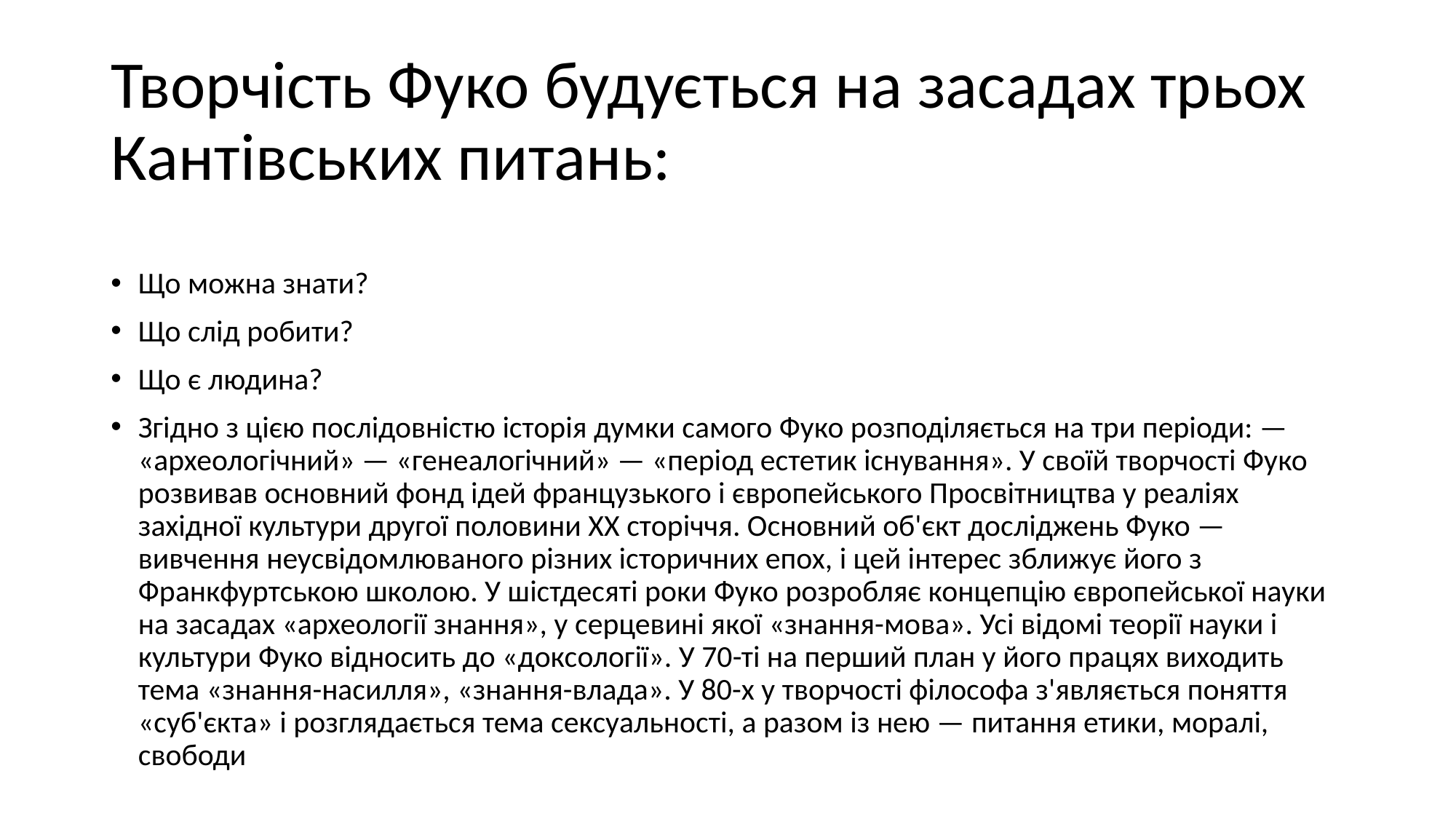

# Творчість Фуко будується на засадах трьох Кантівських питань:

Що можна знати?
Що слід робити?
Що є людина?
Згідно з цією послідовністю історія думки самого Фуко розподіляється на три періоди: — «археологічний» — «генеалогічний» — «період естетик існування». У своїй творчості Фуко розвивав основний фонд ідей французького і європейського Просвітництва у реаліях західної культури другої половини XX сторіччя. Основний об'єкт досліджень Фуко — вивчення неусвідомлюваного різних історичних епох, і цей інтерес зближує його з Франкфуртською школою. У шістдесяті роки Фуко розробляє концепцію європейської науки на засадах «археології знання», у серцевині якої «знання-мова». Усі відомі теорії науки і культури Фуко відносить до «доксології». У 70-ті на перший план у його працях виходить тема «знання-насилля», «знання-влада». У 80-х у творчості філософа з'являється поняття «суб'єкта» і розглядається тема сексуальності, а разом із нею — питання етики, моралі, свободи